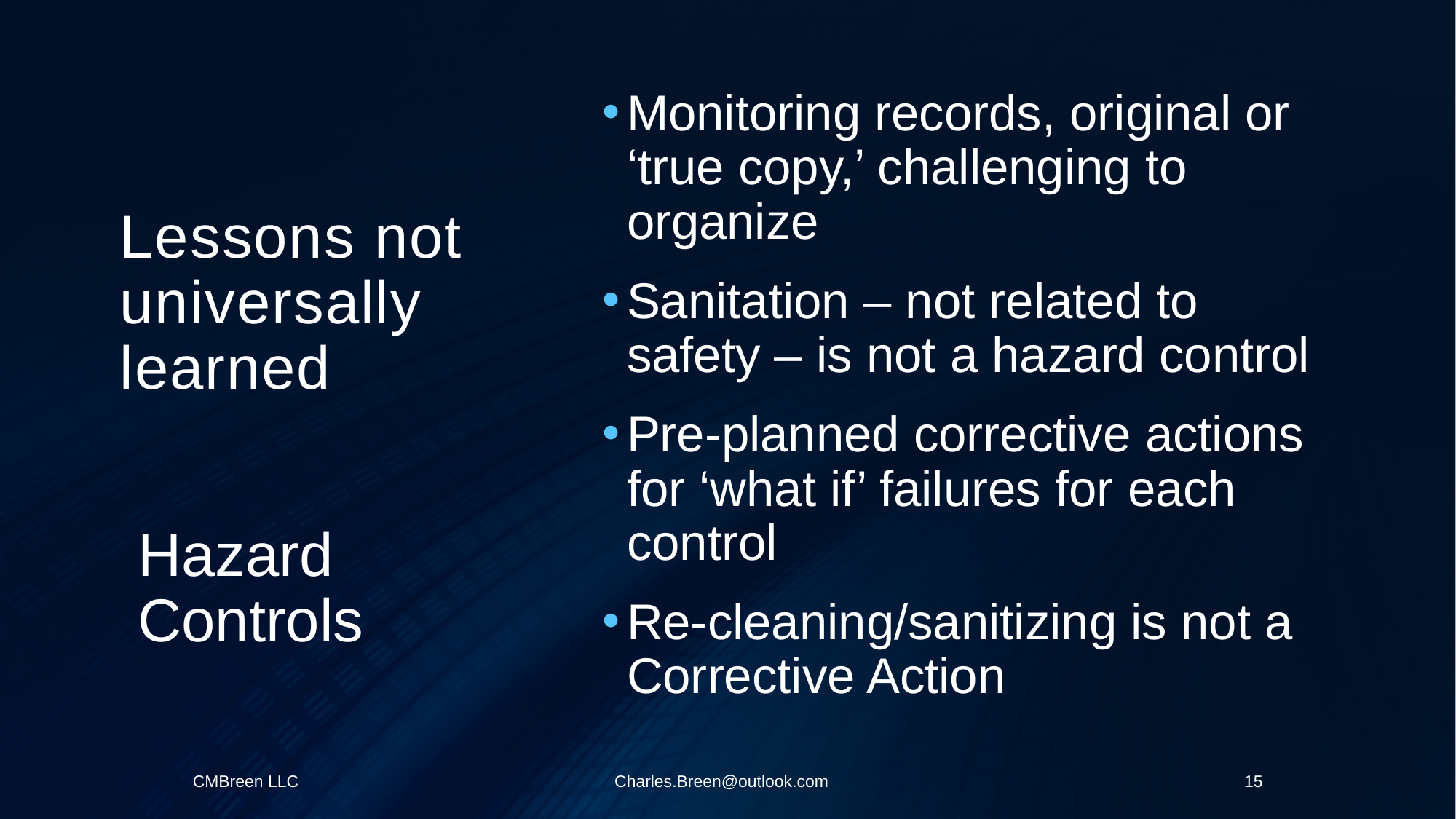

Monitoring records, original or ‘true copy,’ challenging to organize
Sanitation – not related to safety – is not a hazard control
Pre-planned corrective actions for ‘what if’ failures for each control
Re-cleaning/sanitizing is not a Corrective Action
# Lessons not  universally learned
Hazard Controls
CMBreen LLC                                                                   Charles.Breen@outlook.com
15